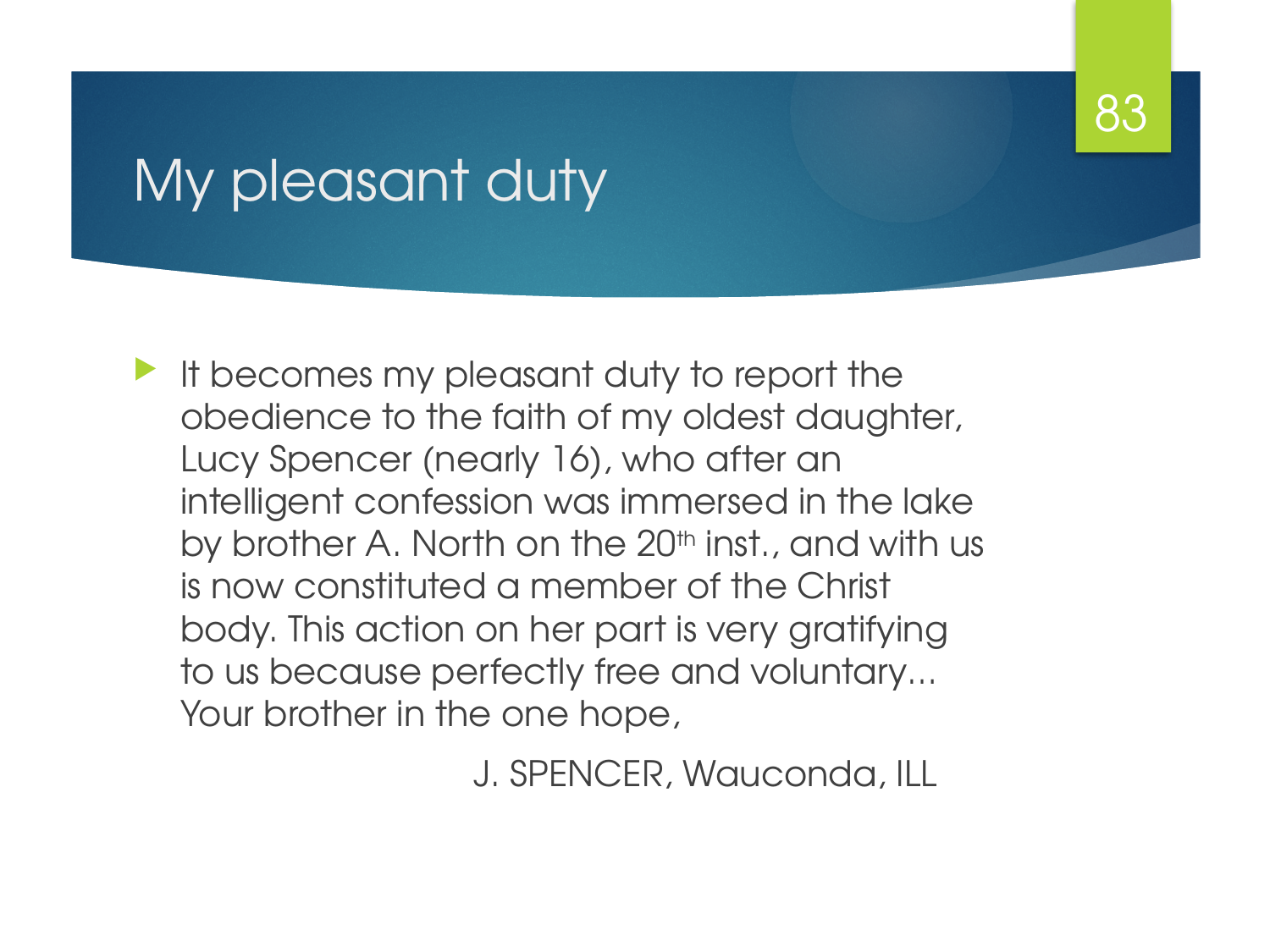

83
# My pleasant duty
It becomes my pleasant duty to report the obedience to the faith of my oldest daughter, Lucy Spencer (nearly 16), who after an intelligent confession was immersed in the lake by brother A. North on the 20th inst., and with us is now constituted a member of the Christ body. This action on her part is very gratifying to us because perfectly free and voluntary…Your brother in the one hope,
                                   J. SPENCER, Wauconda, ILL